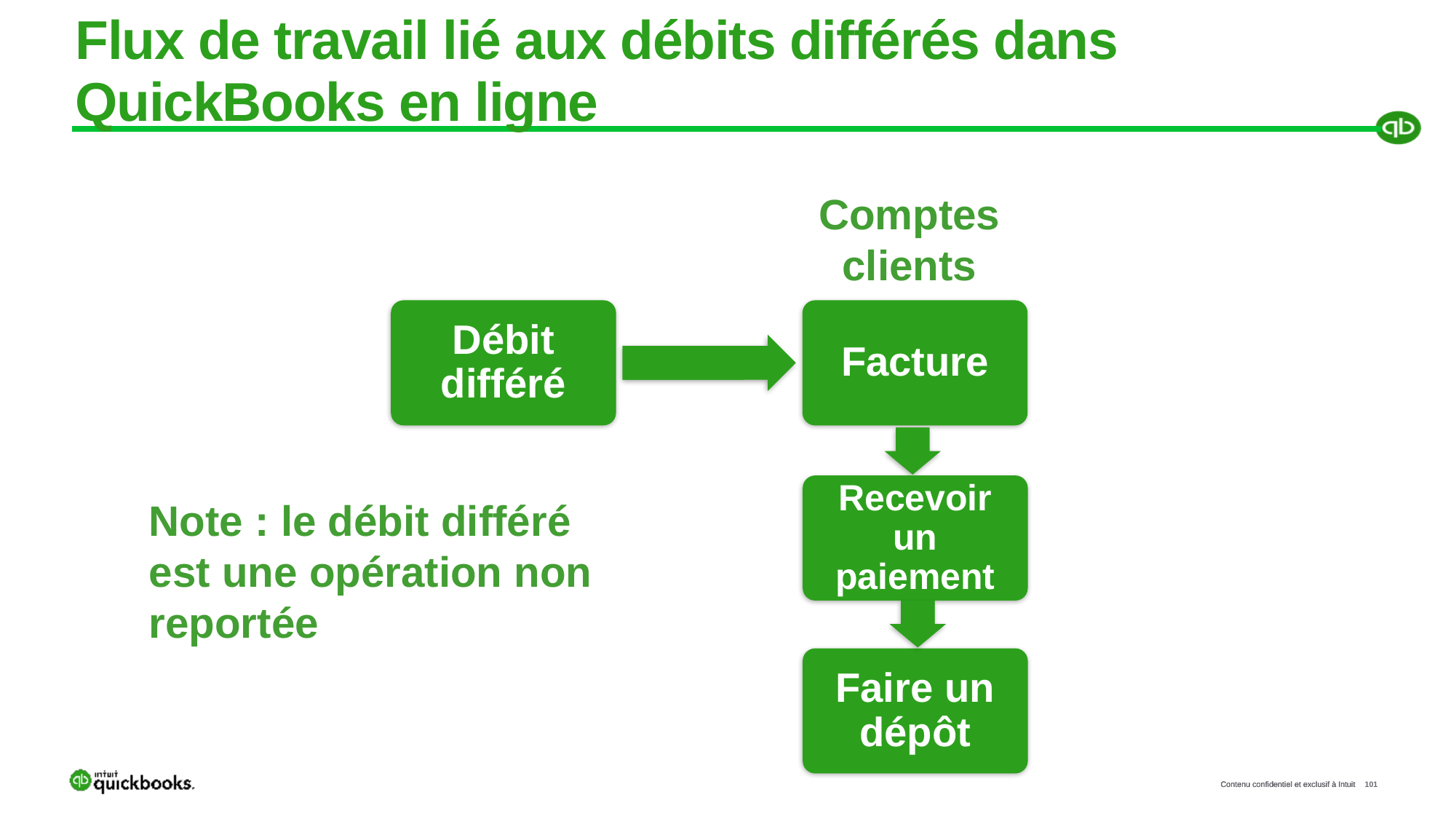

# Flux de travail lié aux débits différés dans QuickBooks en ligne
Comptes clients

Débit différé

Facture

Recevoir un paiement
Note : le débit différé est une opération non reportée

Faire un dépôt